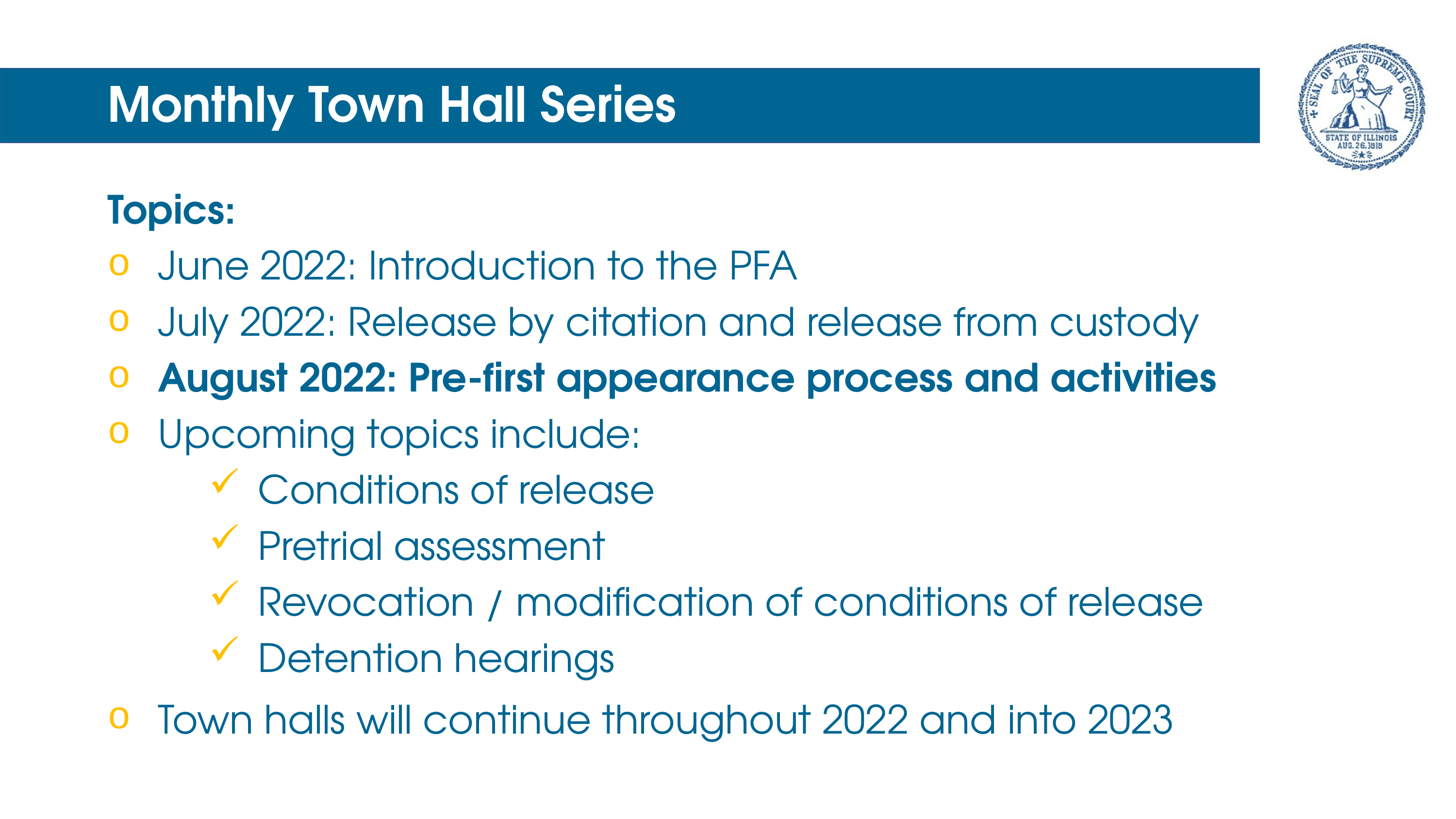

Monthly Town Hall Series
Topics:
June 2022: Introduction to the PFA
July 2022: Release by citation and release from custody
August 2022: Pre-first appearance process and activities
Upcoming topics include:
Conditions of release
Pretrial assessment
Revocation / modification of conditions of release
Detention hearings
Town halls will continue throughout 2022 and into 2023